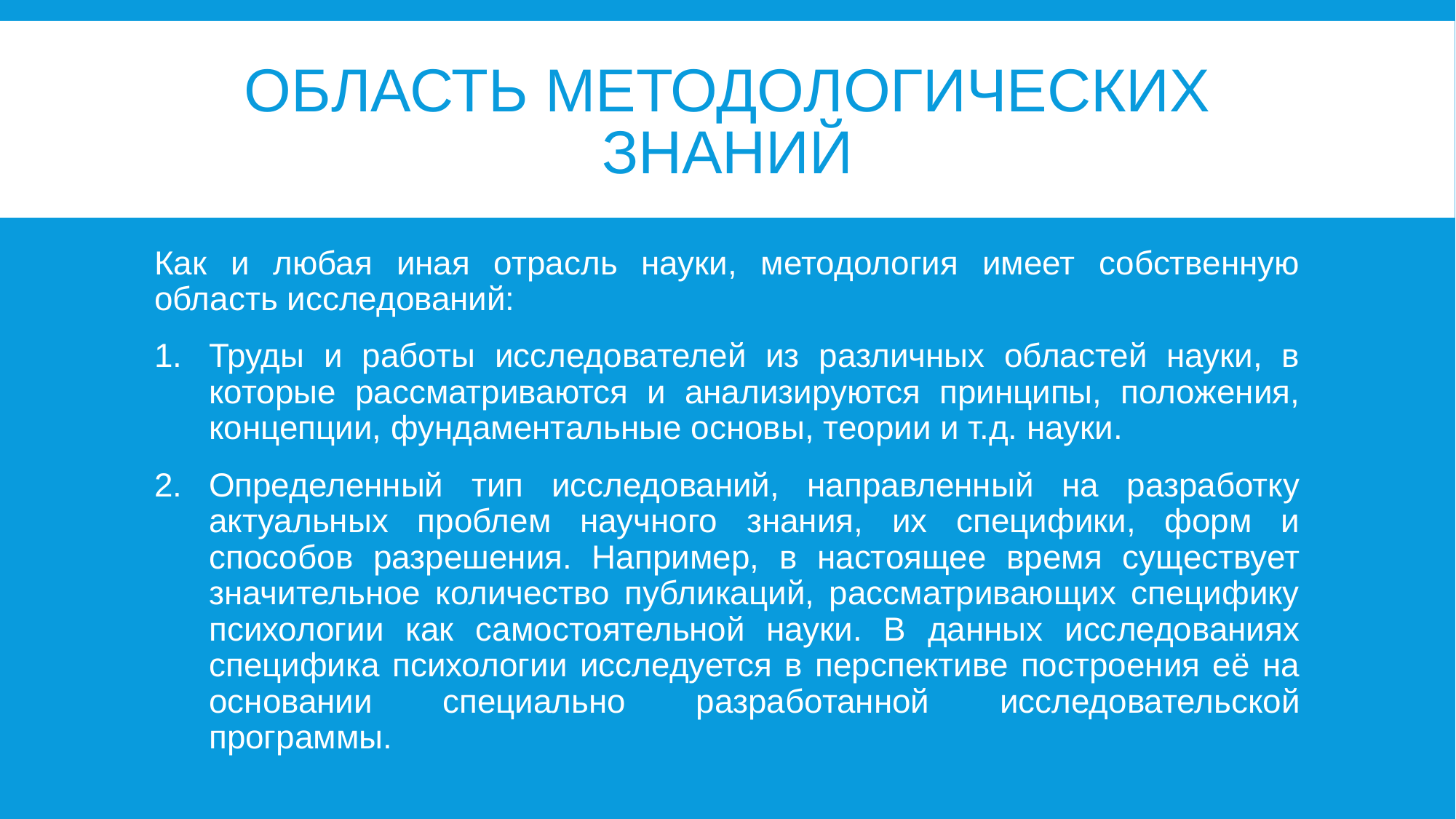

# Область методологических знаний
Как и любая иная отрасль науки, методология имеет собственную область исследований:
Труды и работы исследователей из различных областей науки, в которые рассматриваются и анализируются принципы, положения, концепции, фундаментальные основы, теории и т.д. науки.
Определенный тип исследований, направленный на разработку актуальных проблем научного знания, их специфики, форм и способов разрешения. Например, в настоящее время существует значительное количество публикаций, рассматривающих специфику психологии как самостоятельной науки. В данных исследованиях специфика психологии исследуется в перспективе построения её на основании специально разработанной исследовательской программы.